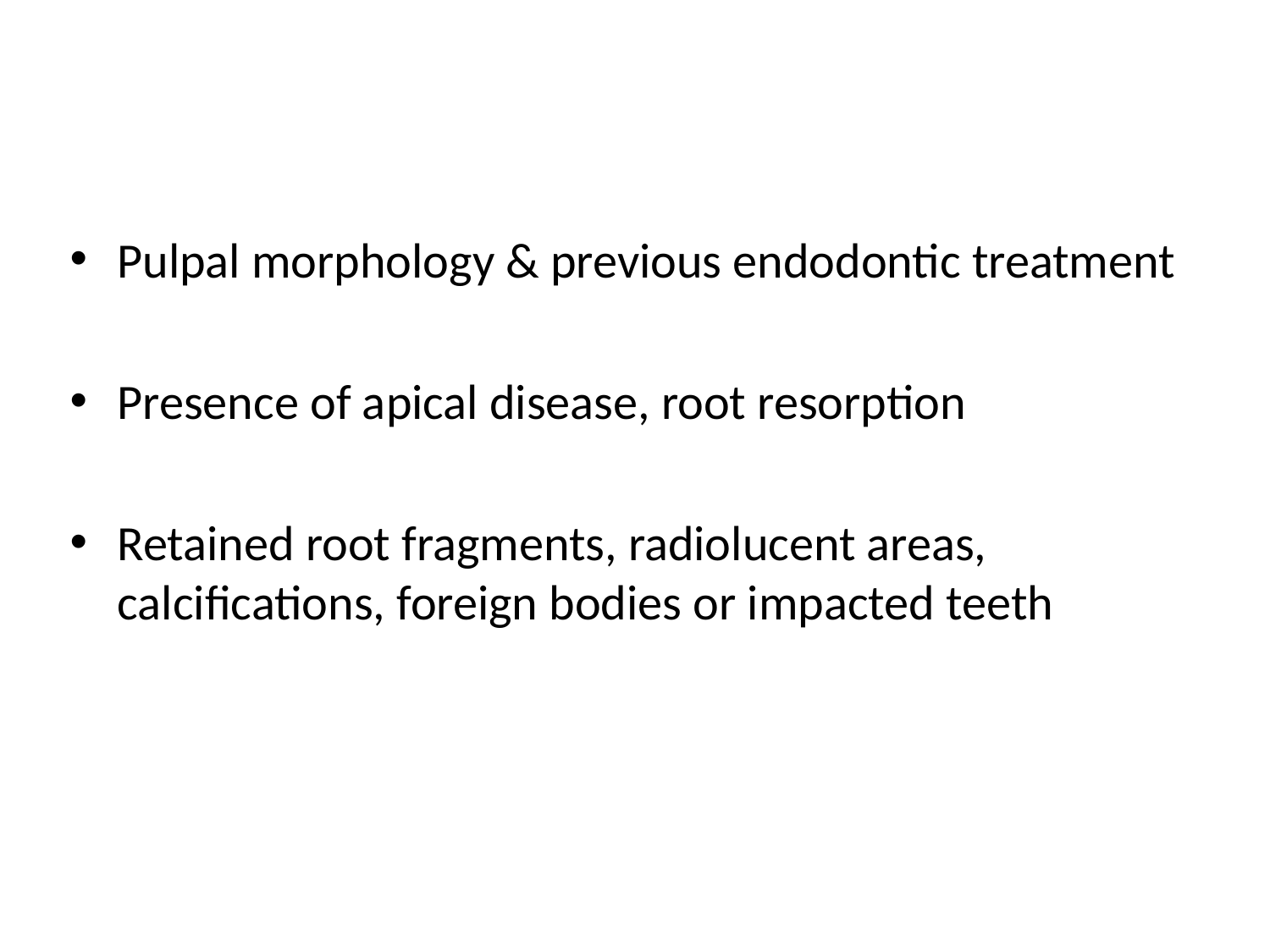

Pulpal morphology & previous endodontic treatment

Presence of apical disease, root resorption

Retained root fragments, radiolucent areas, calcifications, foreign bodies or impacted teeth